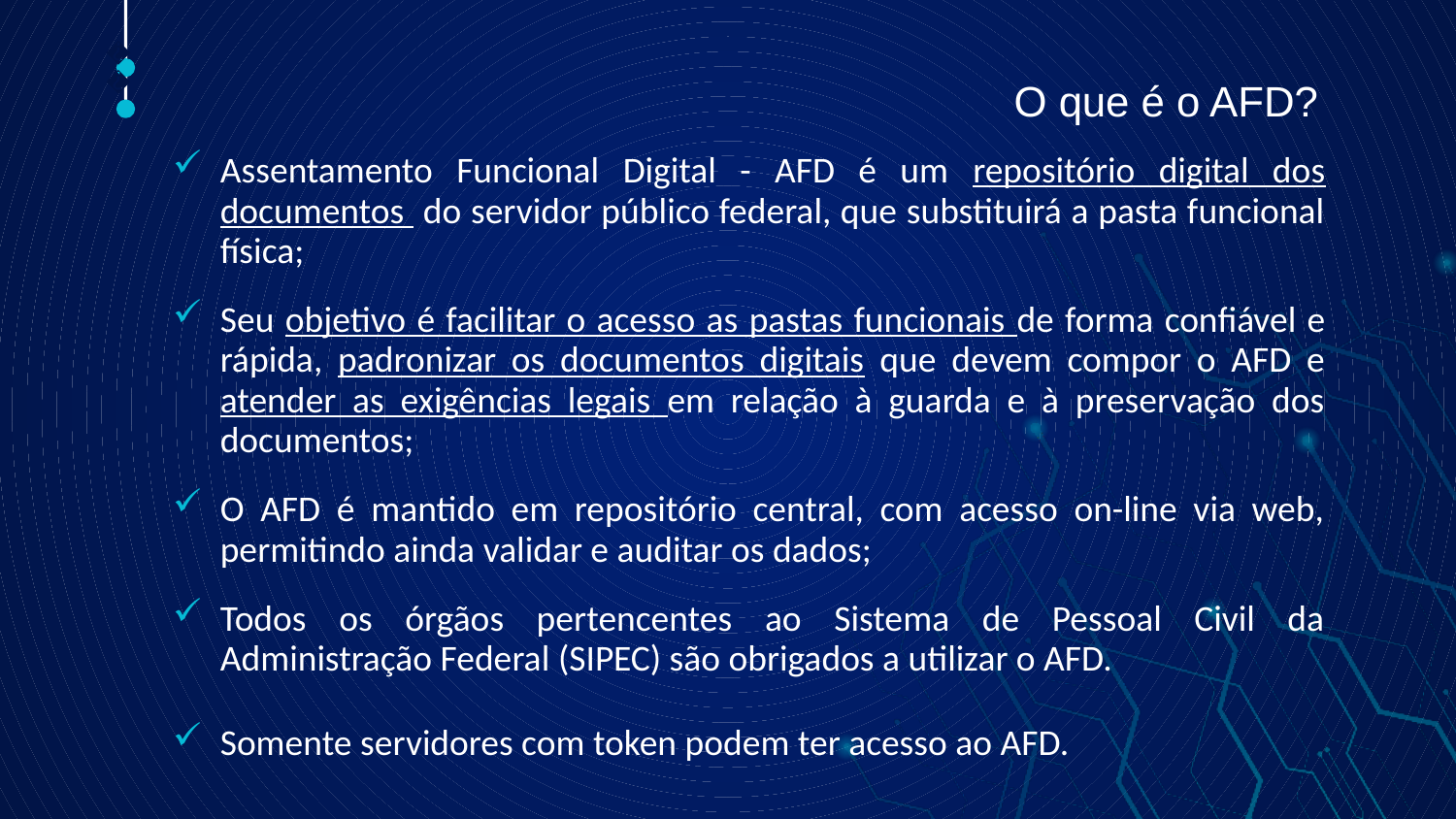

# O que é o AFD?
🠺
🠺
Assentamento Funcional Digital - AFD é um repositório digital dos documentos  do servidor público federal, que substituirá a pasta funcional física;
Seu objetivo é facilitar o acesso as pastas funcionais de forma confiável e rápida, padronizar os documentos digitais que devem compor o AFD e atender as exigências legais em relação à guarda e à preservação dos documentos;
O AFD é mantido em repositório central, com acesso on-line via web, permitindo ainda validar e auditar os dados;
Todos os órgãos pertencentes ao Sistema de Pessoal Civil da Administração Federal (SIPEC) são obrigados a utilizar o AFD.
Somente servidores com token podem ter acesso ao AFD.